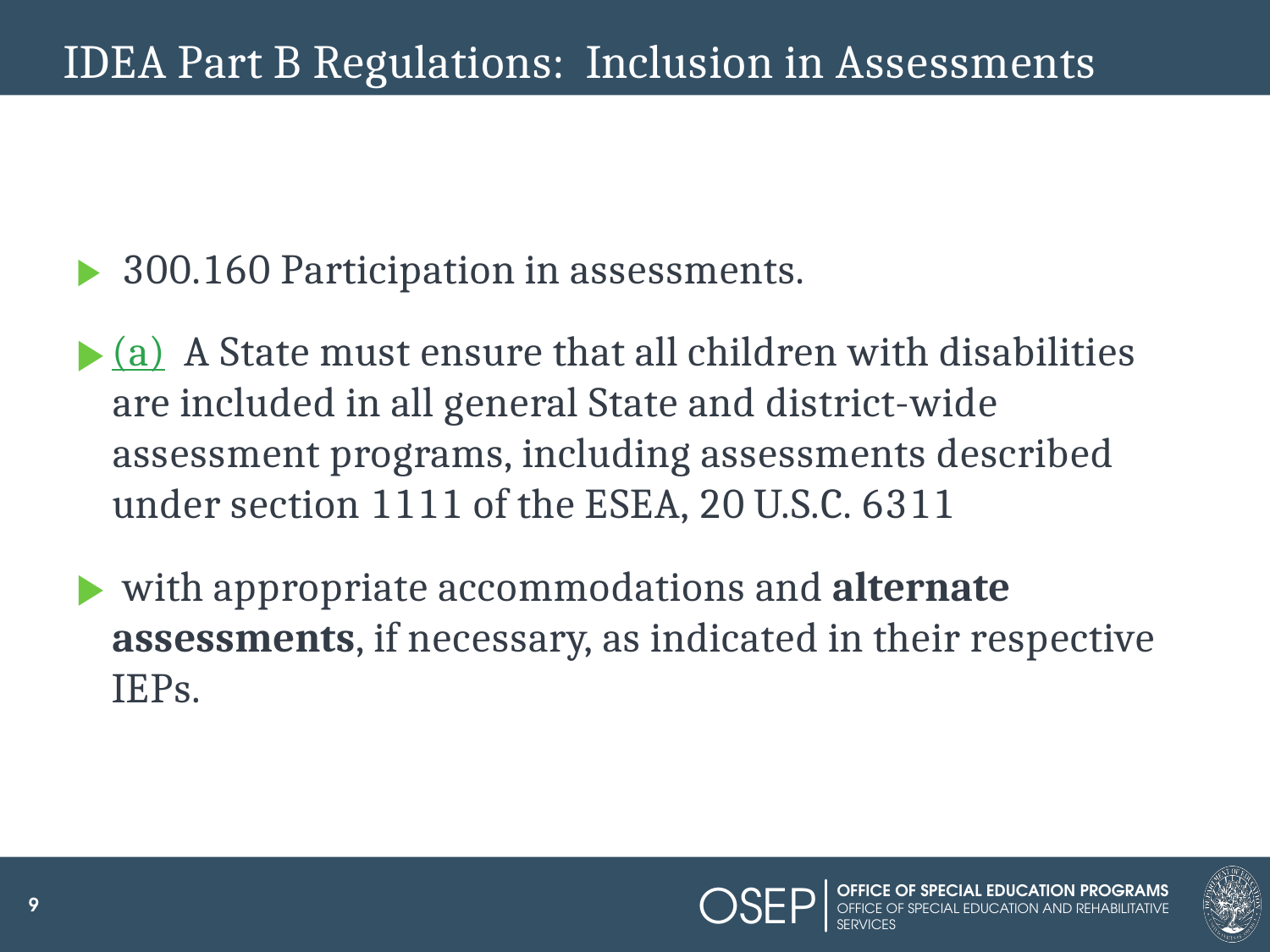

# IDEA Part B Regulations:  Inclusion in Assessments

 300.160 Participation in assessments.
(a)  A State must ensure that all children with disabilities are included in all general State and district-wide assessment programs, including assessments described under section 1111 of the ESEA, 20 U.S.C. 6311
 with appropriate accommodations and alternate assessments, if necessary, as indicated in their respective IEPs.